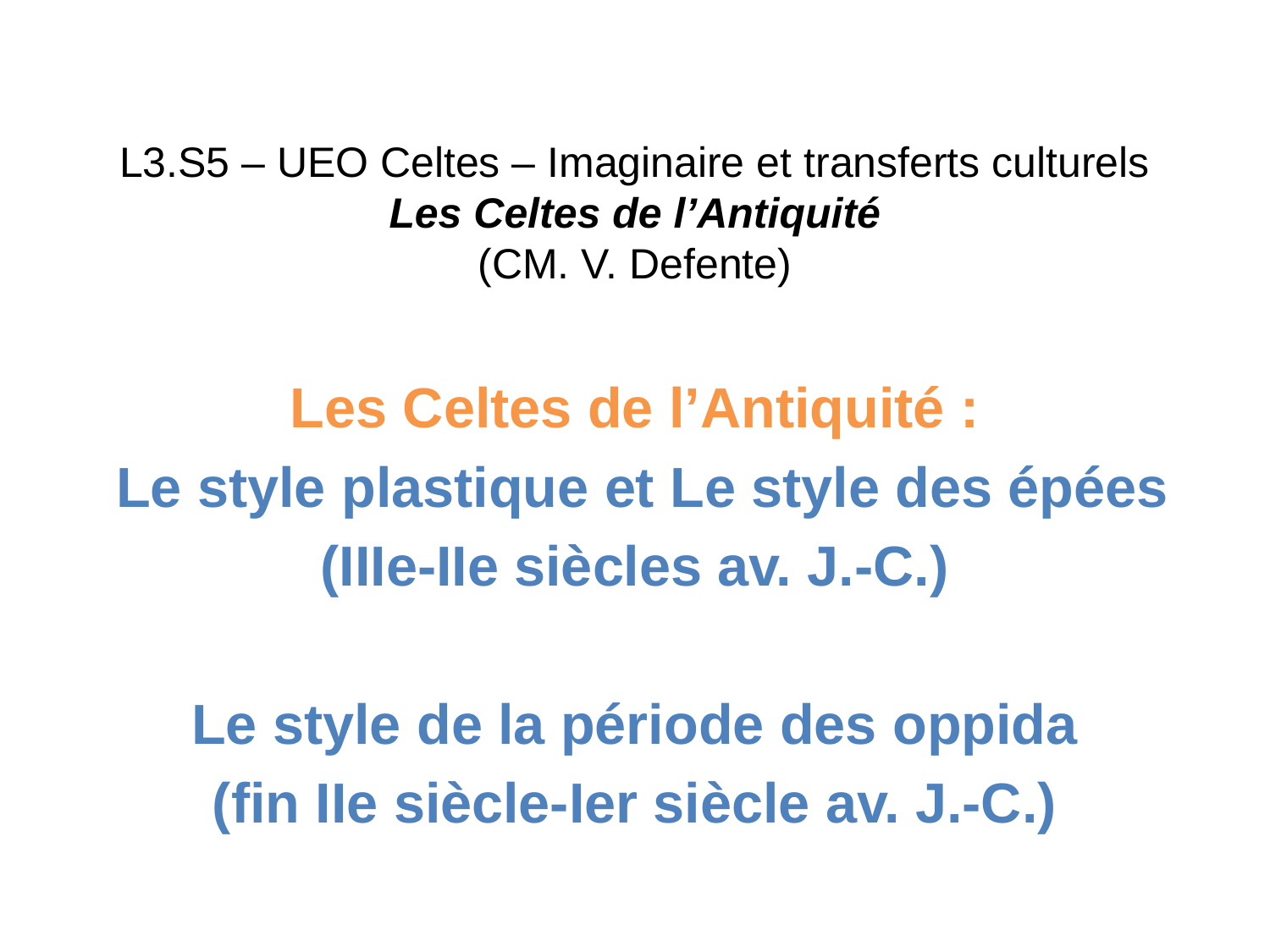

# L3.S5 – UEO Celtes – Imaginaire et transferts culturels Les Celtes de l’Antiquité (CM. V. Defente)

Les Celtes de l’Antiquité :
 Le style plastique et Le style des épées
(IIIe-IIe siècles av. J.-C.)

Le style de la période des oppida
(fin IIe siècle-Ier siècle av. J.-C.)